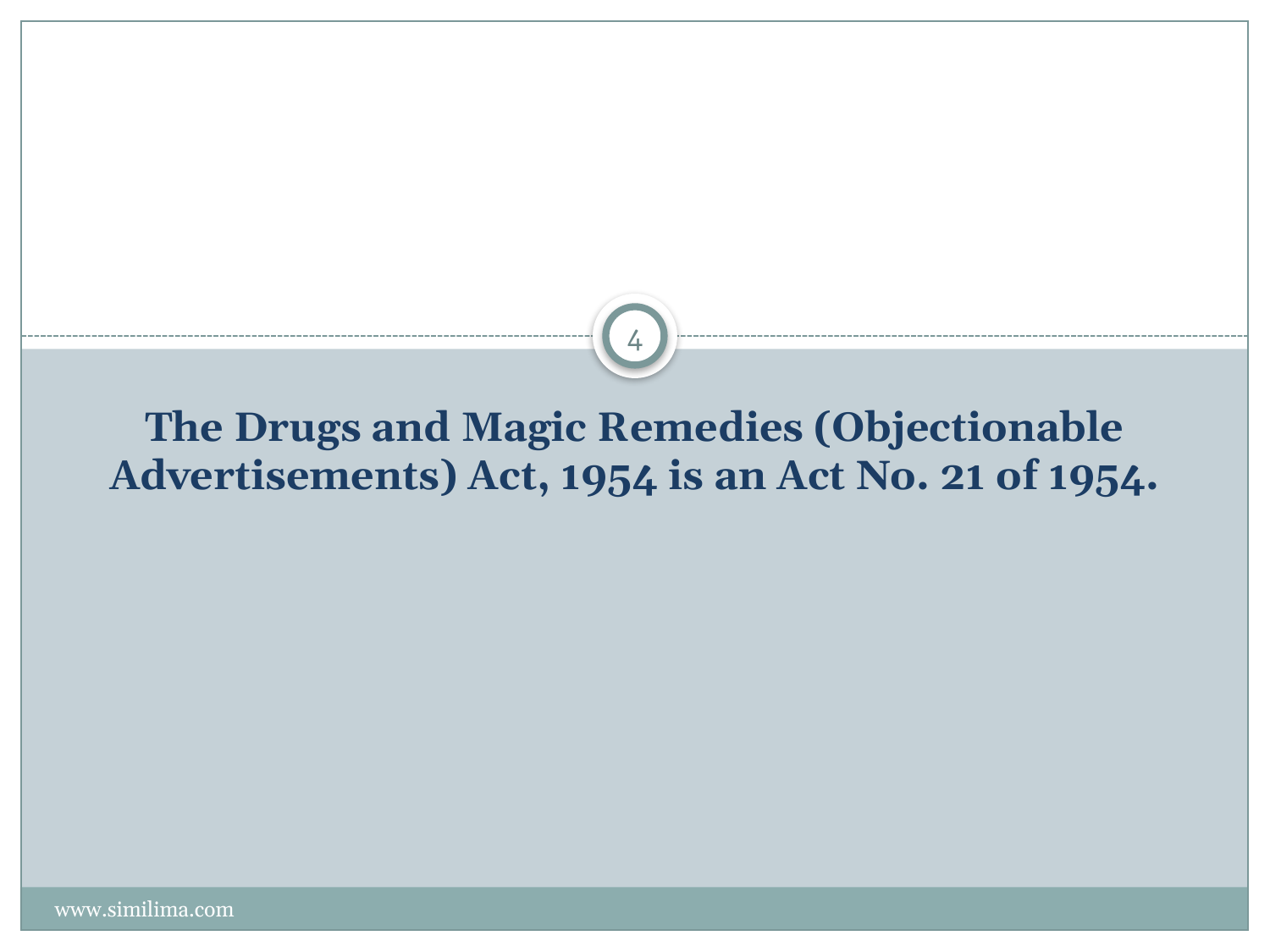

4
# The Drugs and Magic Remedies (Objectionable Advertisements) Act, 1954 is an Act No. 21 of 1954.
www.similima.com